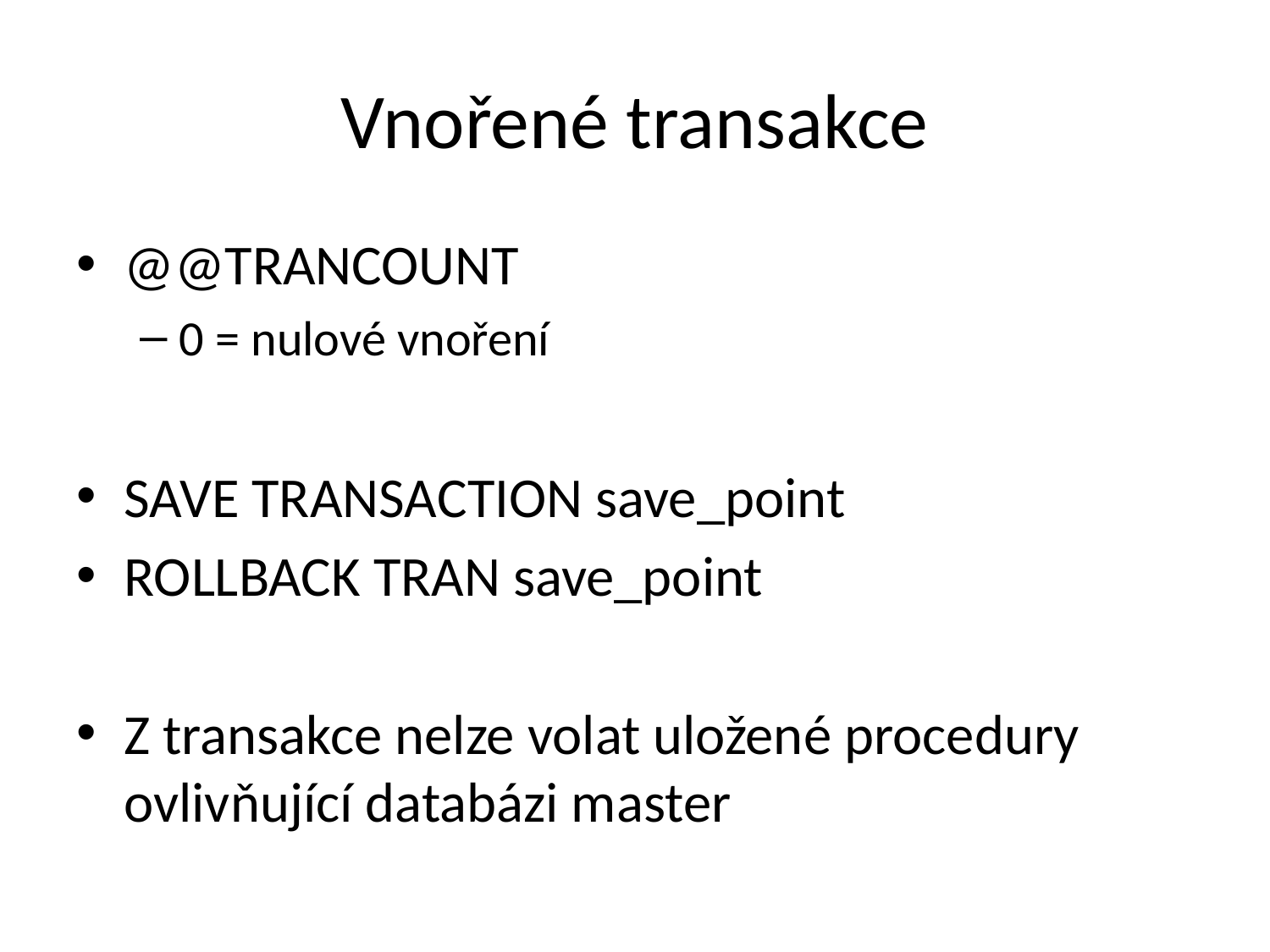

# Vnořené transakce
@@TRANCOUNT
0 = nulové vnoření

SAVE TRANSACTION save_point
ROLLBACK TRAN save_point

Z transakce nelze volat uložené procedury ovlivňující databázi master